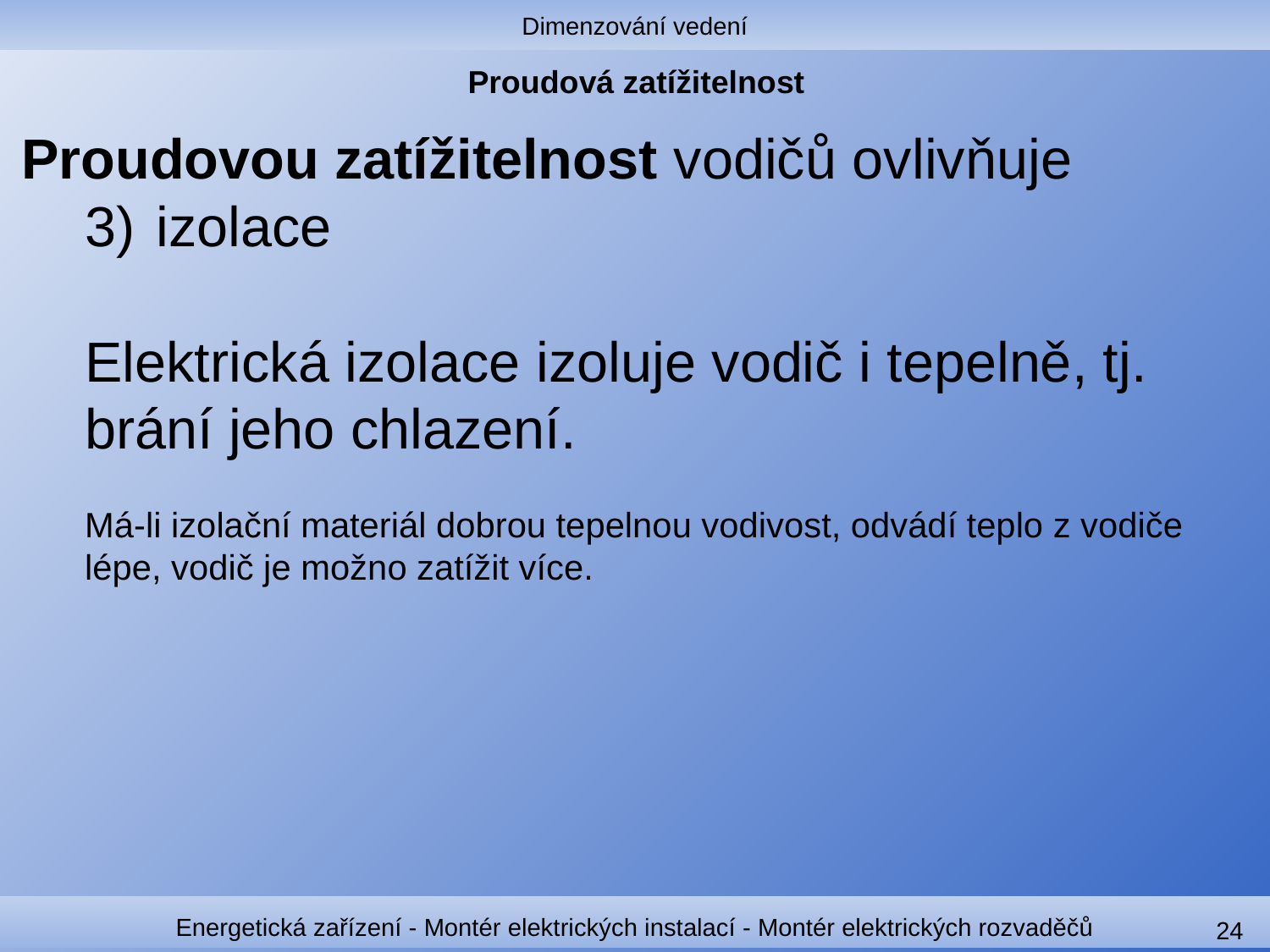

Dimenzování vedení

# Proudová zatížitelnost
Proudovou zatížitelnost vodičů ovlivňuje
izolace

Elektrická izolace izoluje vodič i tepelně, tj. brání jeho chlazení.

Má-li izolační materiál dobrou tepelnou vodivost, odvádí teplo z vodiče lépe, vodič je možno zatížit více.

Energetická zařízení - Montér elektrických instalací - Montér elektrických rozvaděčů
24